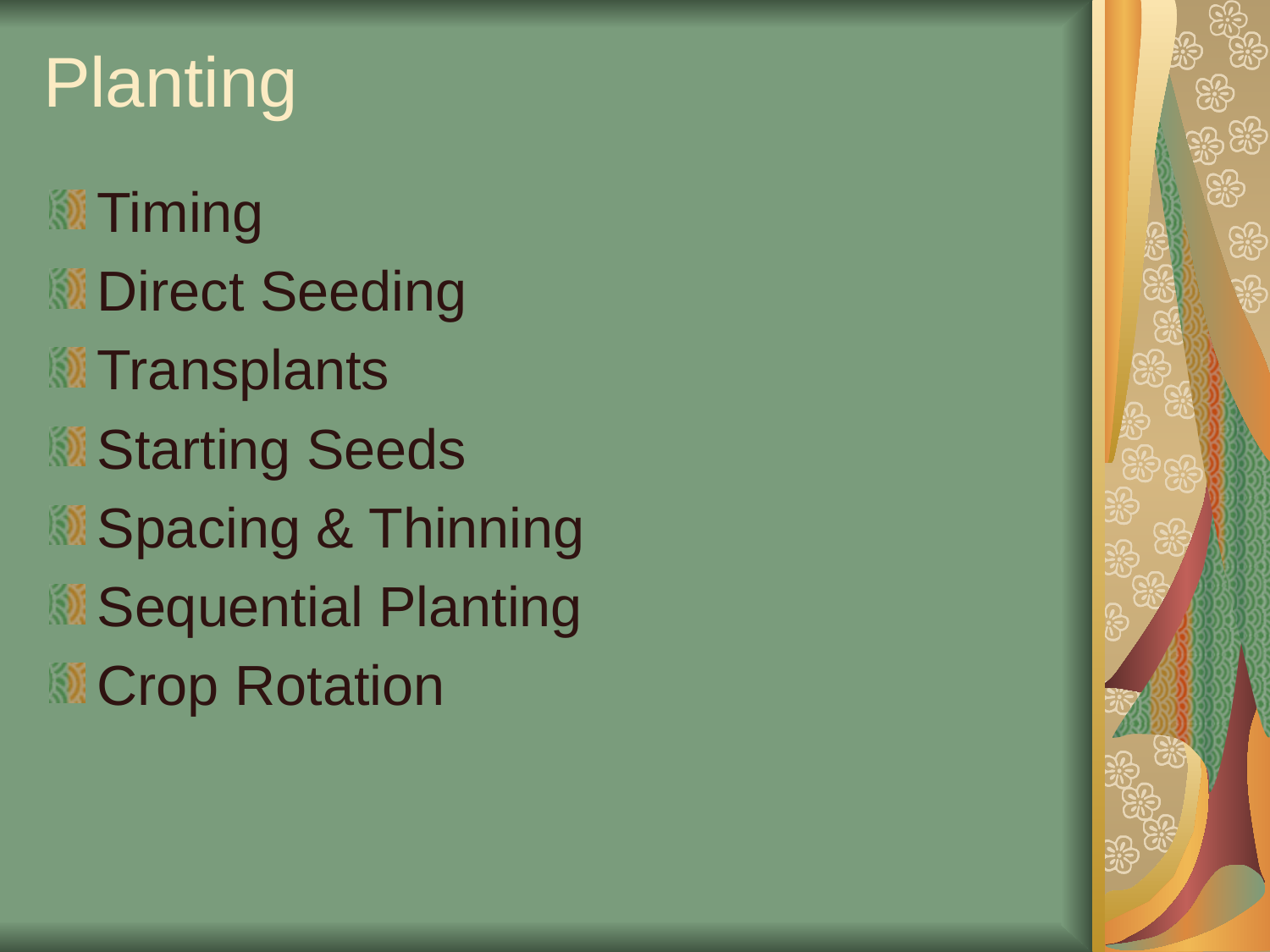

# Planting
Timing
Direct Seeding
Transplants
Starting Seeds
Spacing & Thinning
Sequential Planting
Crop Rotation